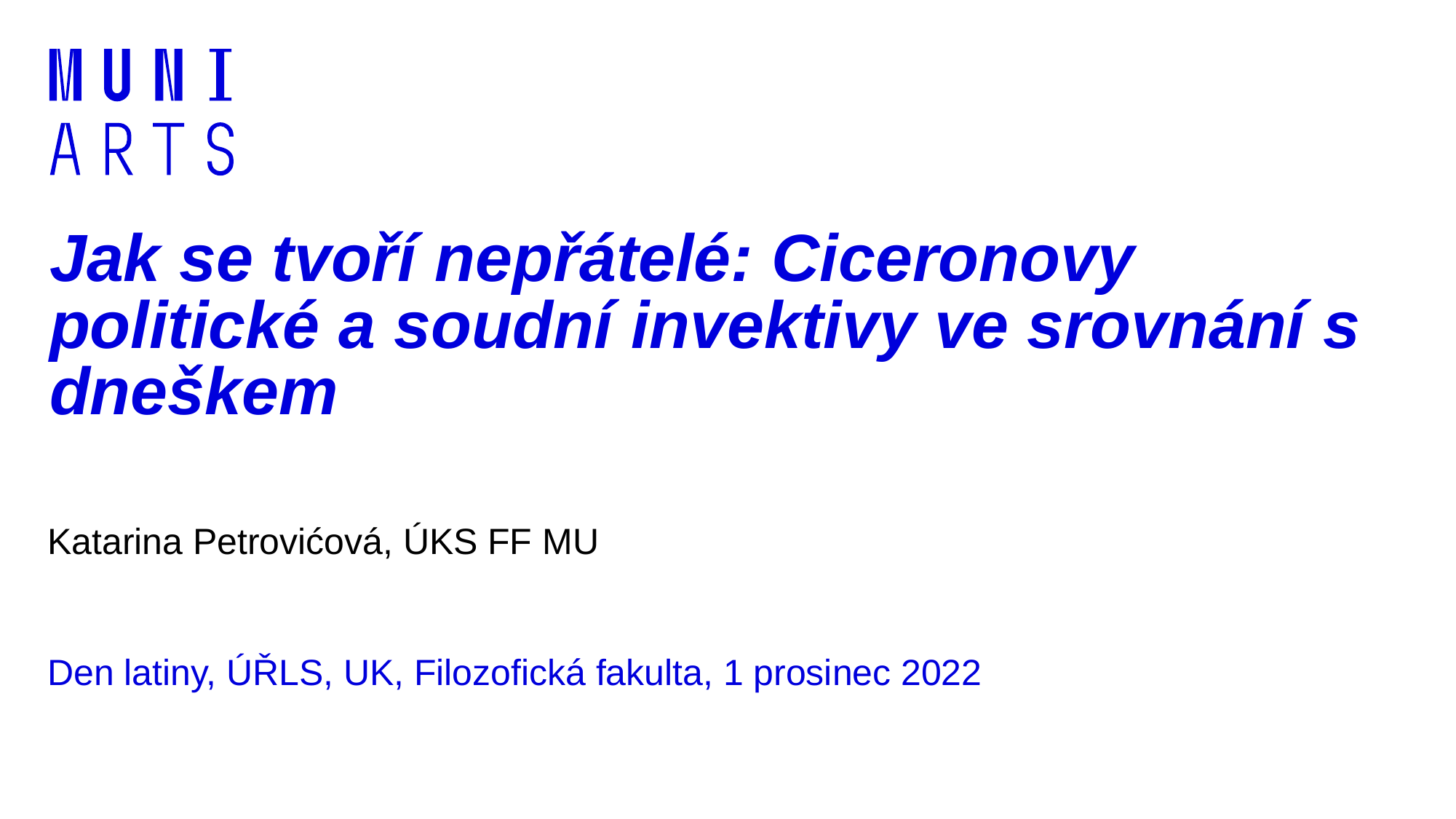

# Jak se tvoří nepřátelé: Ciceronovy politické a soudní invektivy ve srovnání s dneškem
Katarina Petrovićová, ÚKS FF MU

Den latiny, ÚŘLS, UK, Filozofická fakulta, 1 prosinec 2022